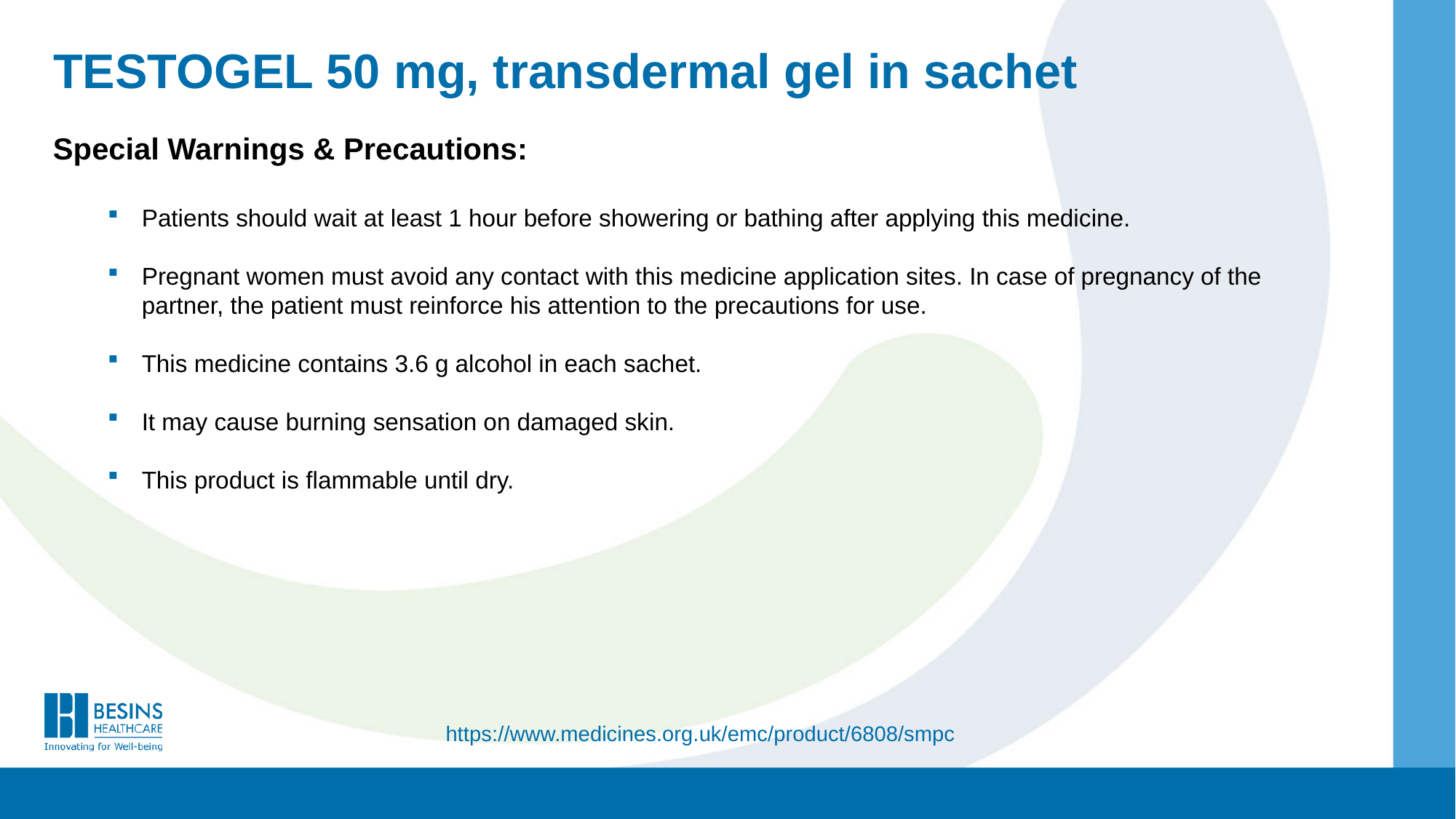

TESTOGEL 50 mg, transdermal gel in sachet
Special Warnings & Precautions:

Patients should wait at least 1 hour before showering or bathing after applying this medicine.

Pregnant women must avoid any contact with this medicine application sites. In case of pregnancy of the partner, the patient must reinforce his attention to the precautions for use.

This medicine contains 3.6 g alcohol in each sachet.

It may cause burning sensation on damaged skin.

This product is flammable until dry.

https://www.medicines.org.uk/emc/product/6808/smpc